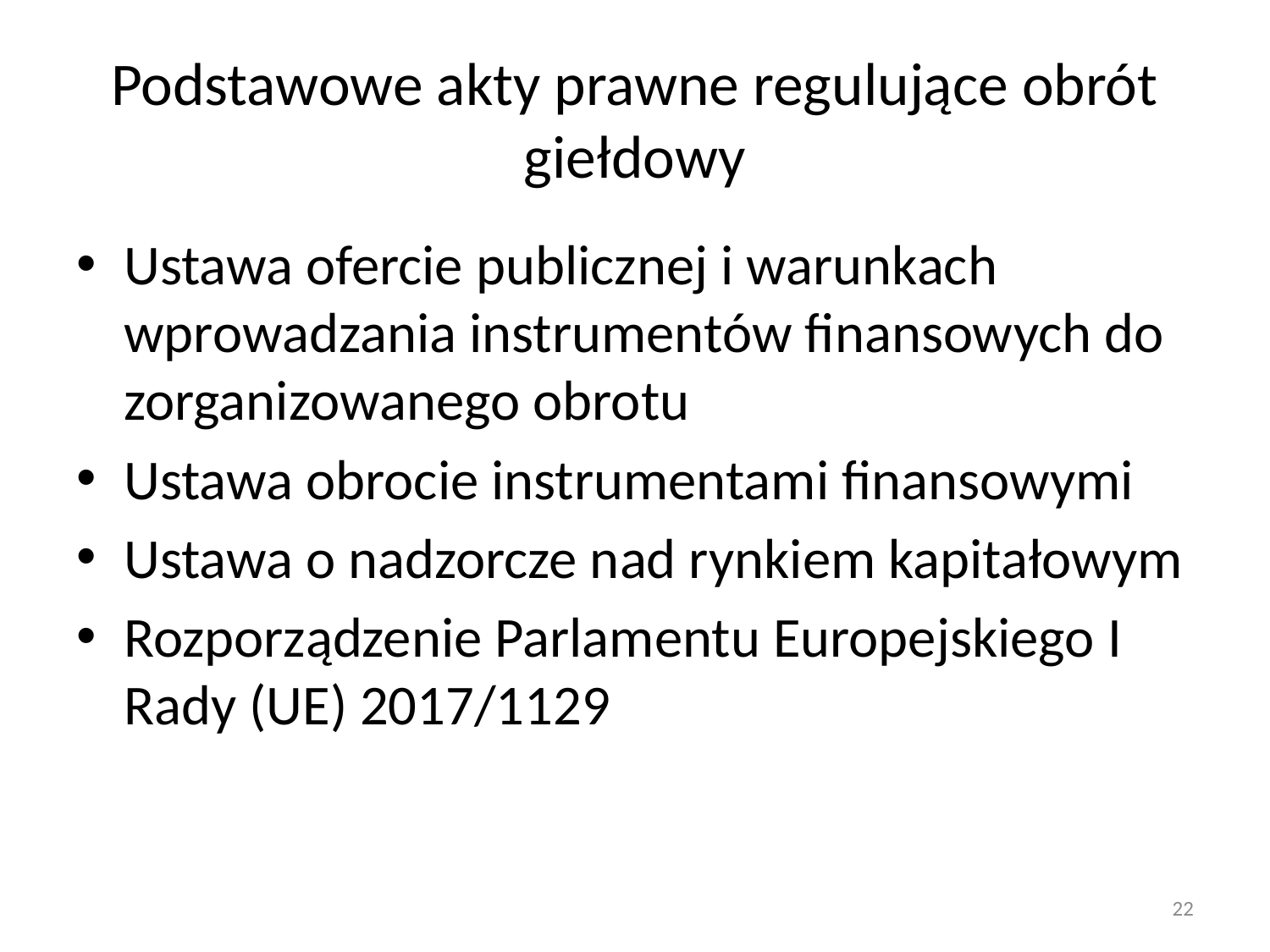

# Podstawowe akty prawne regulujące obrót giełdowy
Ustawa ofercie publicznej i warunkach wprowadzania instrumentów finansowych do zorganizowanego obrotu
Ustawa obrocie instrumentami finansowymi
Ustawa o nadzorcze nad rynkiem kapitałowym
Rozporządzenie Parlamentu Europejskiego I Rady (UE) 2017/1129

22